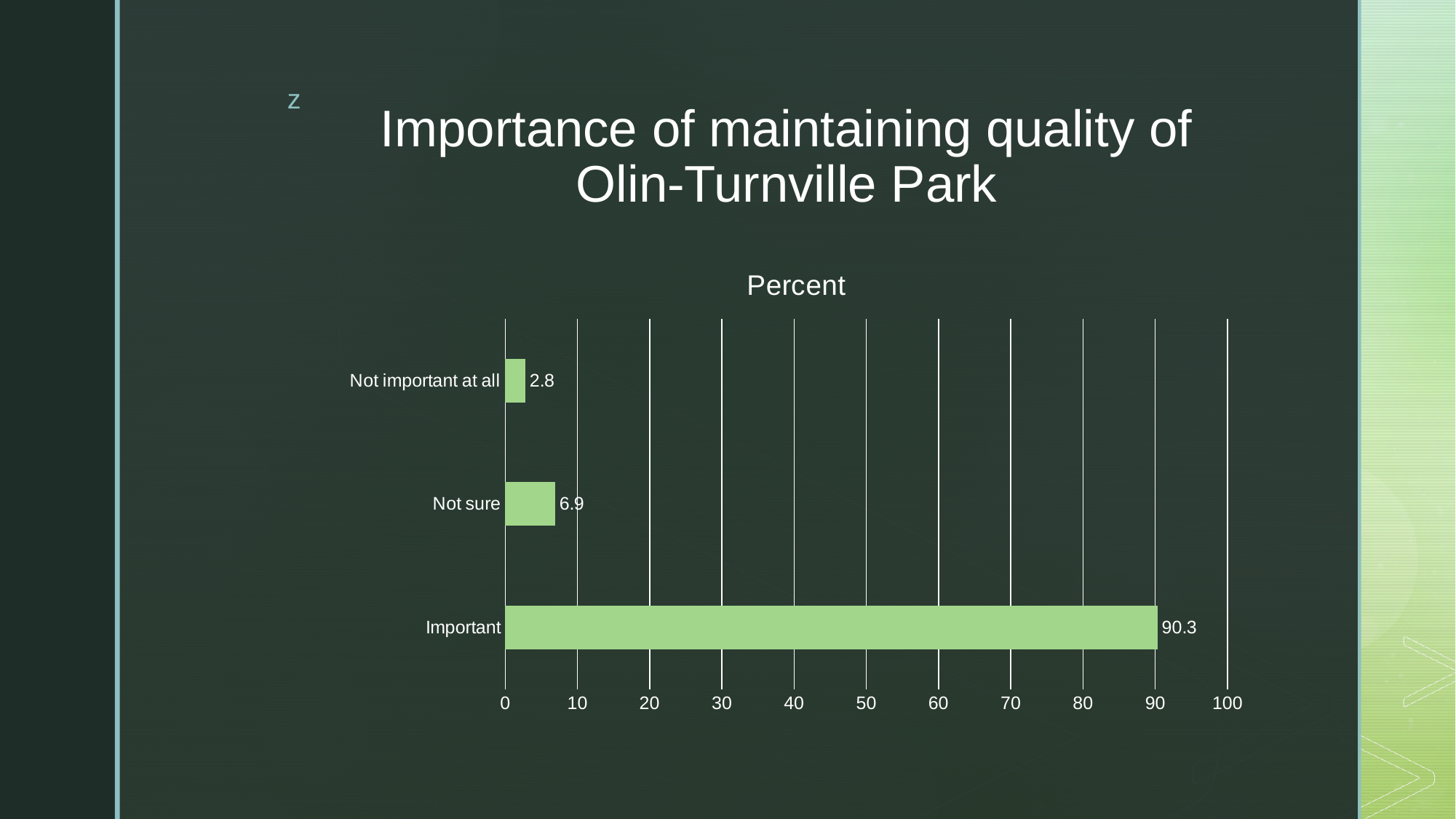

# Importance of maintaining quality of Olin-Turnville Park

### Chart:

| Category | Percent |
|---|---|
| Important | 90.3 |
| Not sure | 6.9 |
| Not important at all | 2.8 |